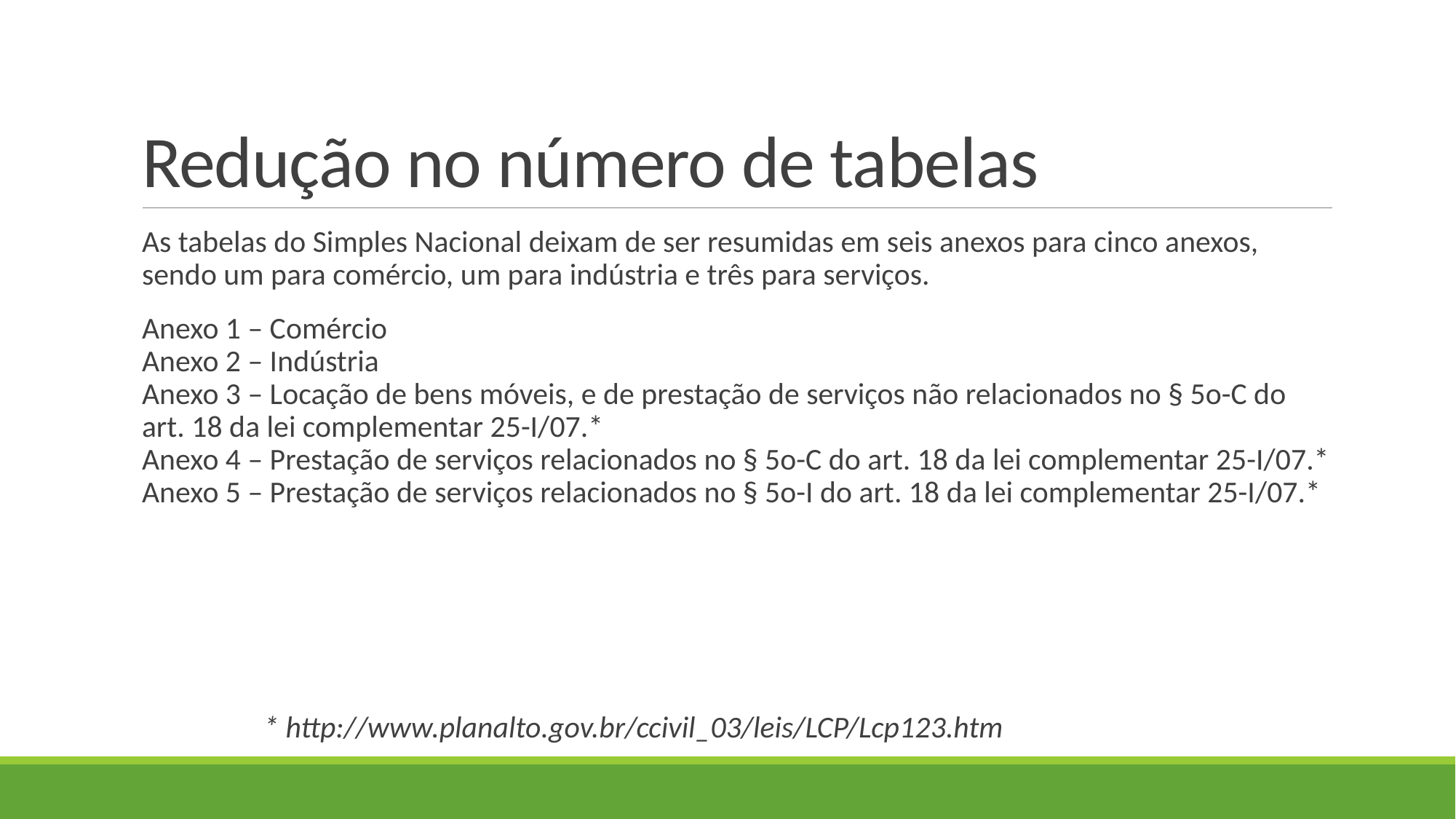

# Redução no número de tabelas
As tabelas do Simples Nacional deixam de ser resumidas em seis anexos para cinco anexos, sendo um para comércio, um para indústria e três para serviços.
Anexo 1 – Comércio
Anexo 2 – Indústria
Anexo 3 – Locação de bens móveis, e de prestação de serviços não relacionados no § 5o-C do art. 18 da lei complementar 25-I/07.*
Anexo 4 – Prestação de serviços relacionados no § 5o-C do art. 18 da lei complementar 25-I/07.*
Anexo 5 – Prestação de serviços relacionados no § 5o-I do art. 18 da lei complementar 25-I/07.*

* http://www.planalto.gov.br/ccivil_03/leis/LCP/Lcp123.htm